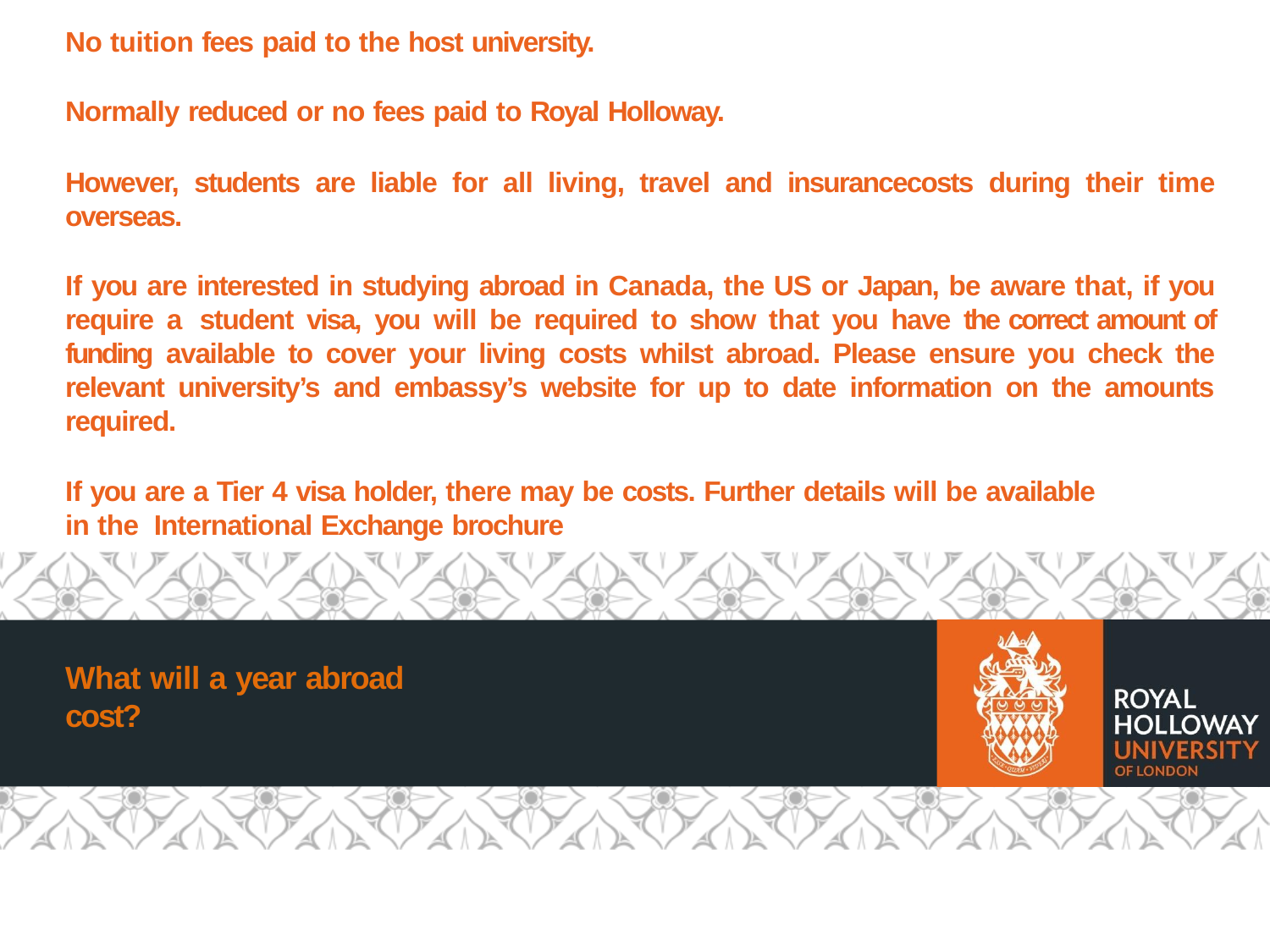

No tuition fees paid to the host university.

Normally reduced or no fees paid to Royal Holloway.

However, students are liable for all living, travel and insurancecosts during their time overseas.

If you are interested in studying abroad in Canada, the US or Japan, be aware that, if you require a student visa, you will be required to show that you have the correct amount of funding available to cover your living costs whilst abroad. Please ensure you check the relevant university’s and embassy’s website for up to date information on the amounts required.

If you are a Tier 4 visa holder, there may be costs. Further details will be available in the  International Exchange brochure
What will a year abroad cost?